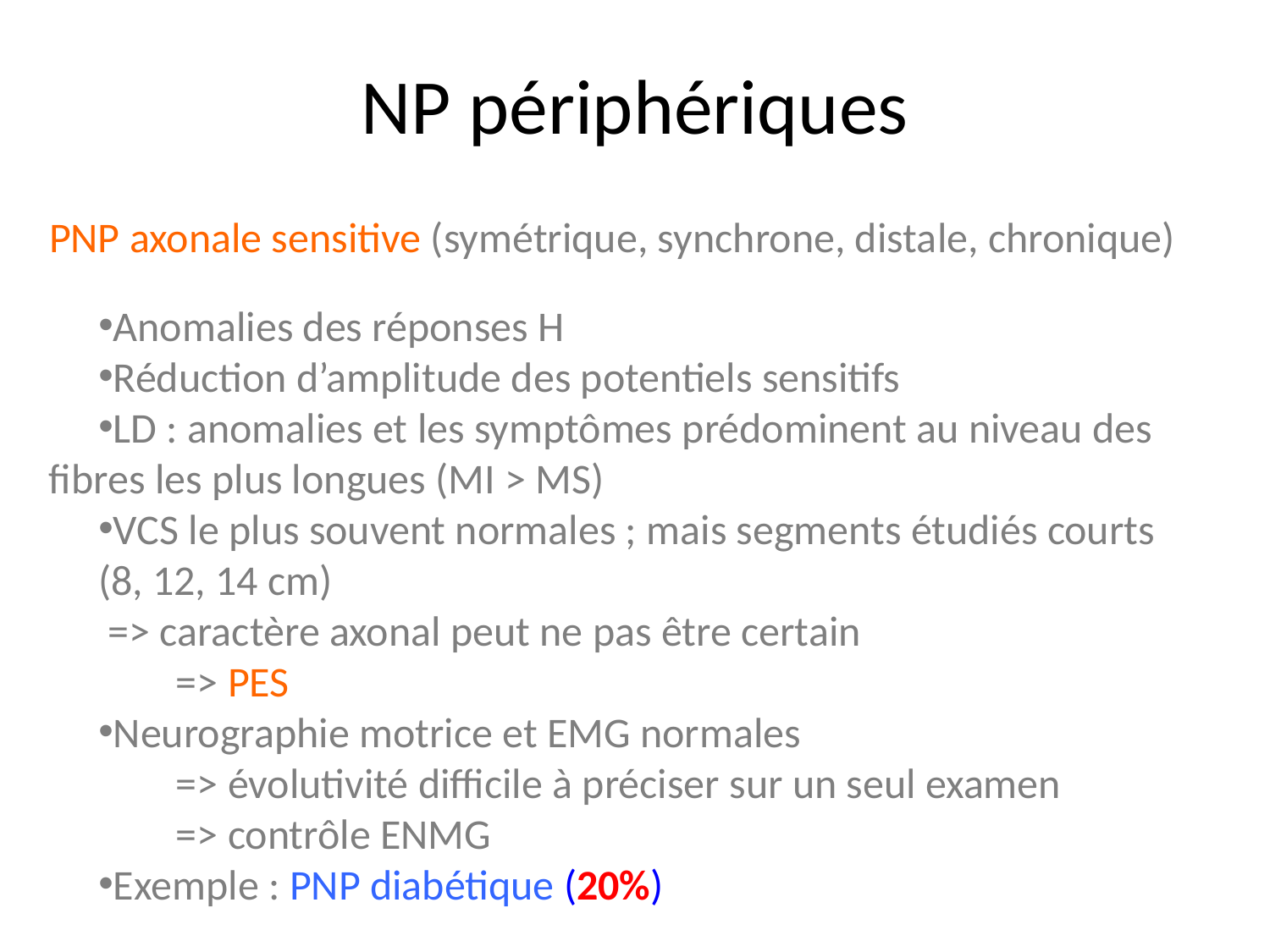

NP périphériques
PNP axonale sensitive (symétrique, synchrone, distale, chronique)
Anomalies des réponses H
Réduction d’amplitude des potentiels sensitifs
LD : anomalies et les symptômes prédominent au niveau des 	fibres les plus longues (MI > MS)
VCS le plus souvent normales ; mais segments étudiés courts
	(8, 12, 14 cm)
	 => caractère axonal peut ne pas être certain
		=> PES
Neurographie motrice et EMG normales
		=> évolutivité difficile à préciser sur un seul examen
		=> contrôle ENMG
Exemple : PNP diabétique (20%)